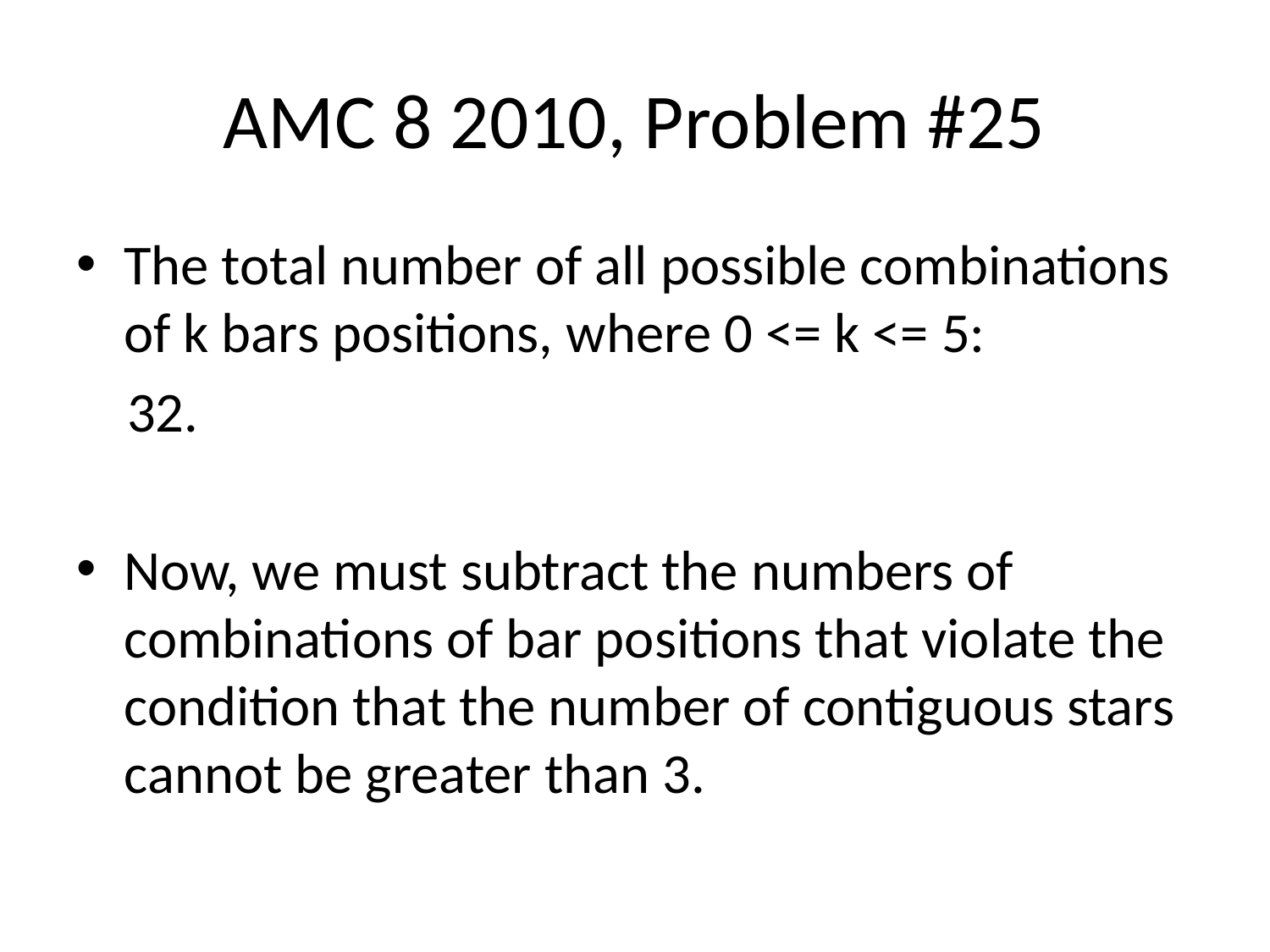

# AMC 8 2010, Problem #25
The total number of all possible combinations of k bars positions, where 0 <= k <= 5:
    32.

Now, we must subtract the numbers of combinations of bar positions that violate the condition that the number of contiguous stars cannot be greater than 3.